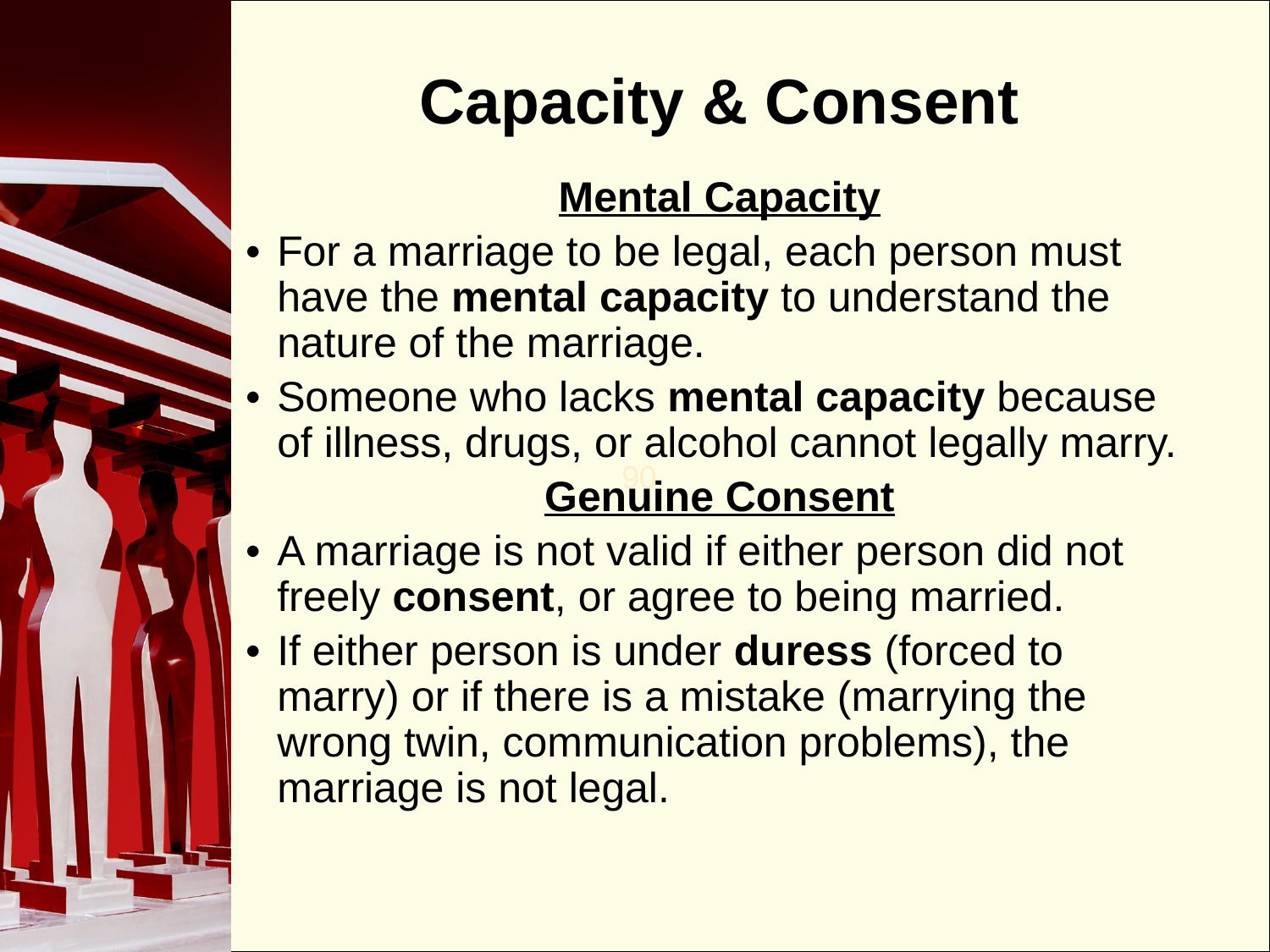

# Capacity & Consent
Mental Capacity
For a marriage to be legal, each person must have the mental capacity to understand the nature of the marriage.
Someone who lacks mental capacity because of illness, drugs, or alcohol cannot legally marry.
Genuine Consent
A marriage is not valid if either person did not freely consent, or agree to being married.
If either person is under duress (forced to marry) or if there is a mistake (marrying the wrong twin, communication problems), the marriage is not legal.